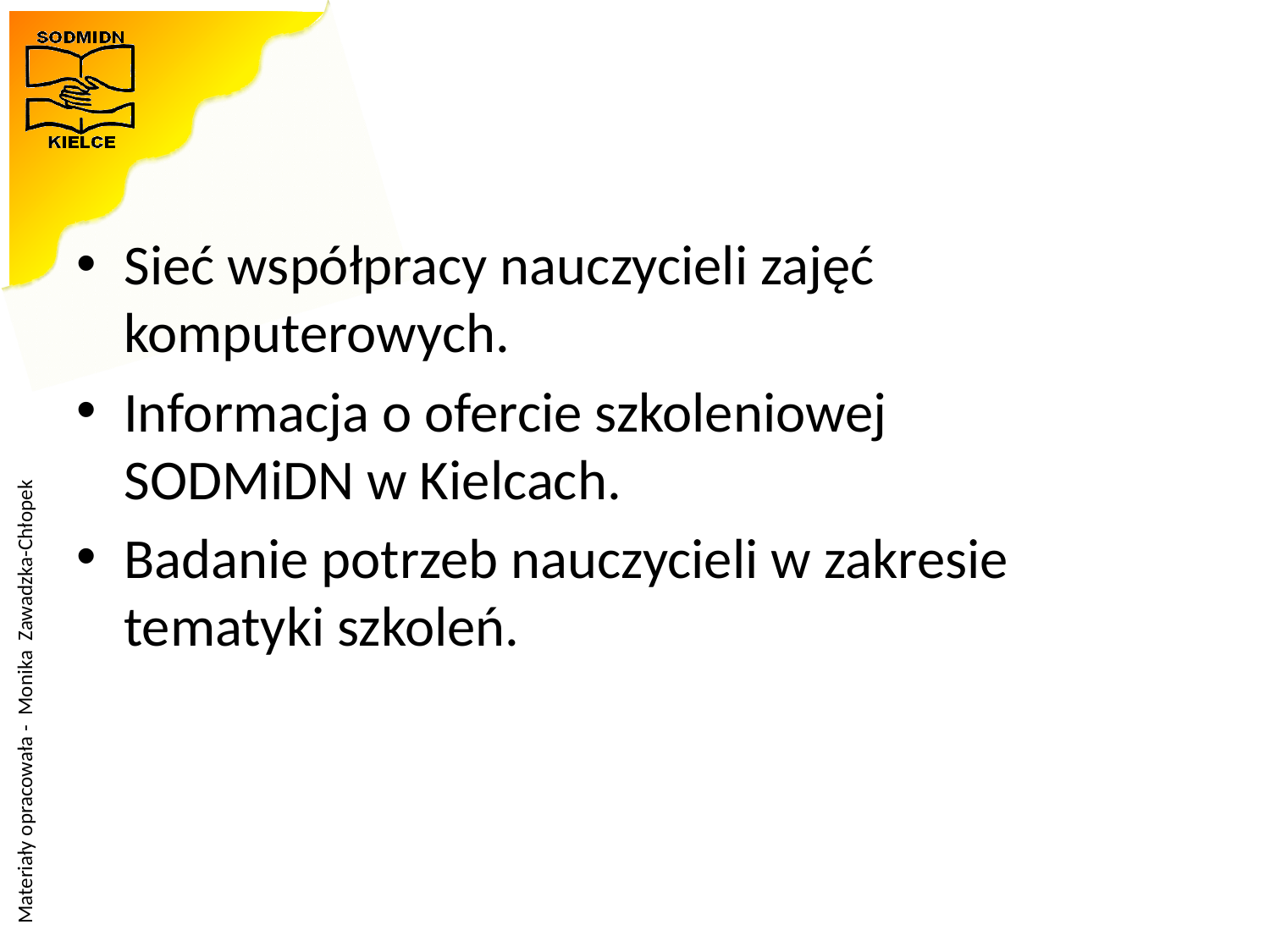

Sieć współpracy nauczycieli zajęć komputerowych.
Informacja o ofercie szkoleniowej
SODMiDN w Kielcach.
Badanie potrzeb nauczycieli w zakresie tematyki szkoleń.